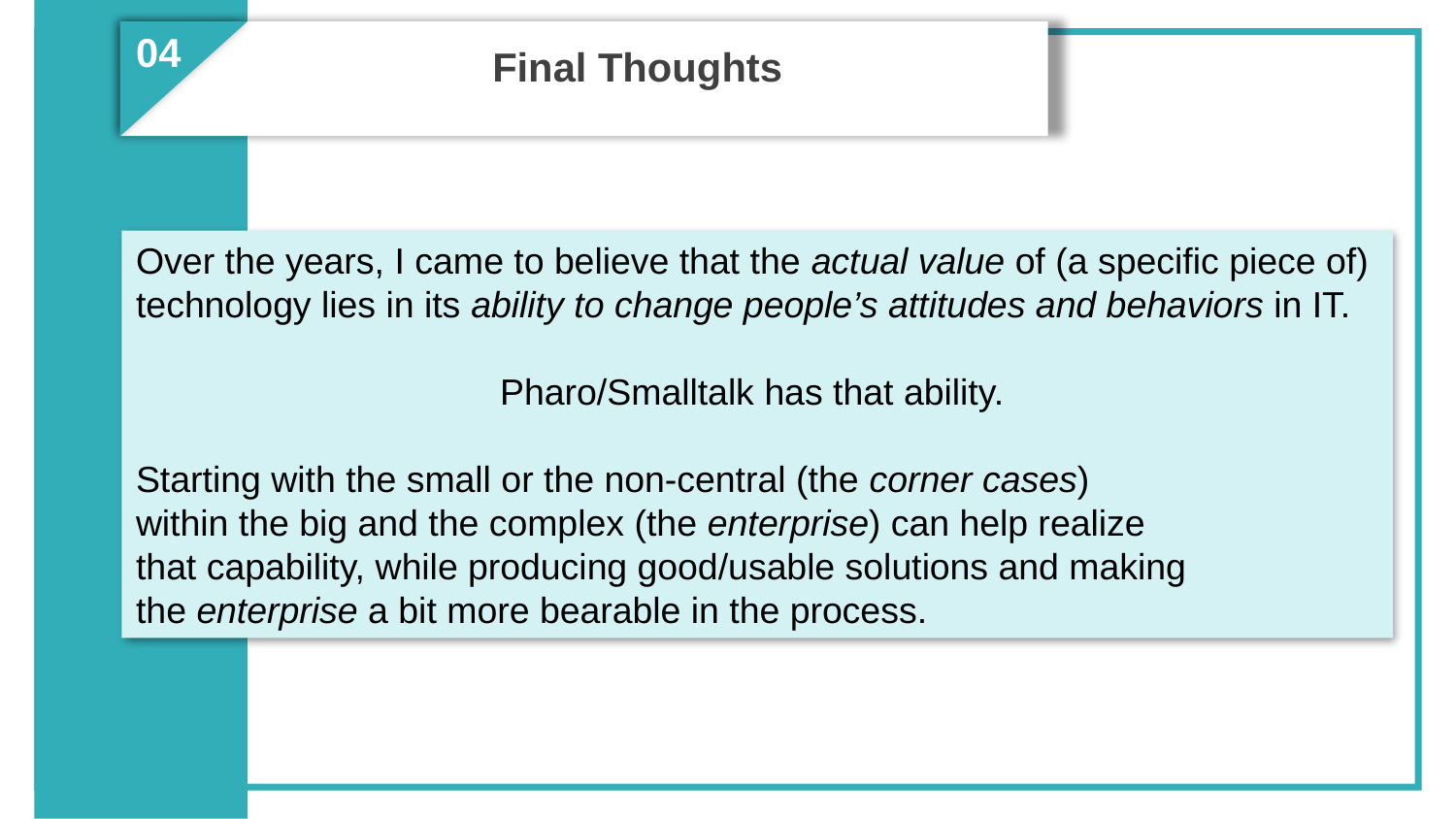

04

Final Thoughts

Over the years, I came to believe that the actual value of (a specific piece of)
technology lies in its ability to change people’s attitudes and behaviors in IT.

Pharo/Smalltalk has that ability.

Starting with the small or the non-central (the corner cases)
within the big and the complex (the enterprise) can help realize
that capability, while producing good/usable solutions and making
the enterprise a bit more bearable in the process.